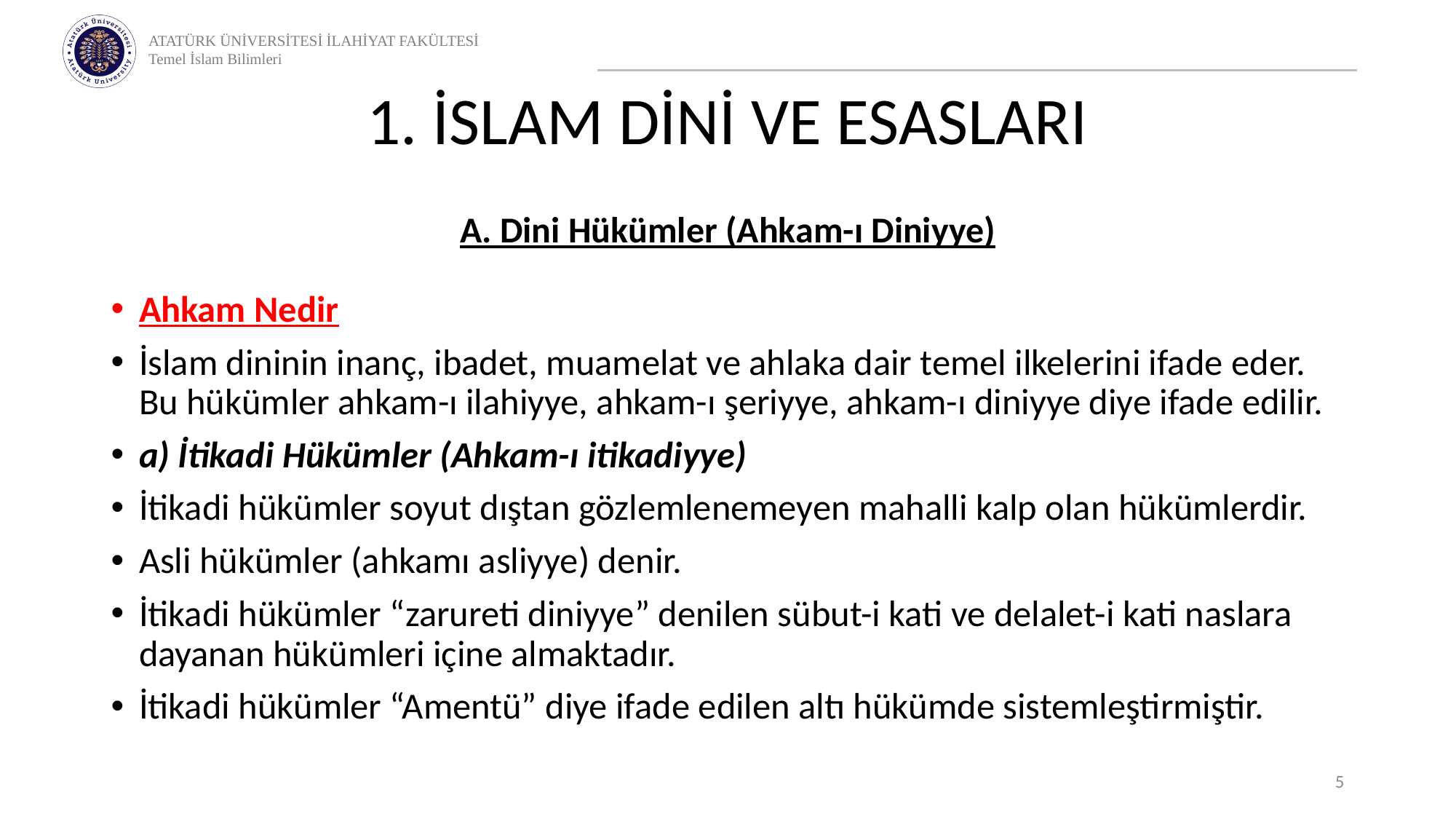

# 1. İSLAM DİNİ VE ESASLARI
A. Dini Hükümler (Ahkam-ı Diniyye)
Ahkam Nedir
İslam dininin inanç, ibadet, muamelat ve ahlaka dair temel ilkelerini ifade eder. Bu hükümler ahkam-ı ilahiyye, ahkam-ı şeriyye, ahkam-ı diniyye diye ifade edilir.
a) İtikadi Hükümler (Ahkam-ı itikadiyye)
İtikadi hükümler soyut dıştan gözlemlenemeyen mahalli kalp olan hükümlerdir.
Asli hükümler (ahkamı asliyye) denir.
İtikadi hükümler “zarureti diniyye” denilen sübut-i kati ve delalet-i kati naslara dayanan hükümleri içine almaktadır.
İtikadi hükümler “Amentü” diye ifade edilen altı hükümde sistemleştirmiştir.

5